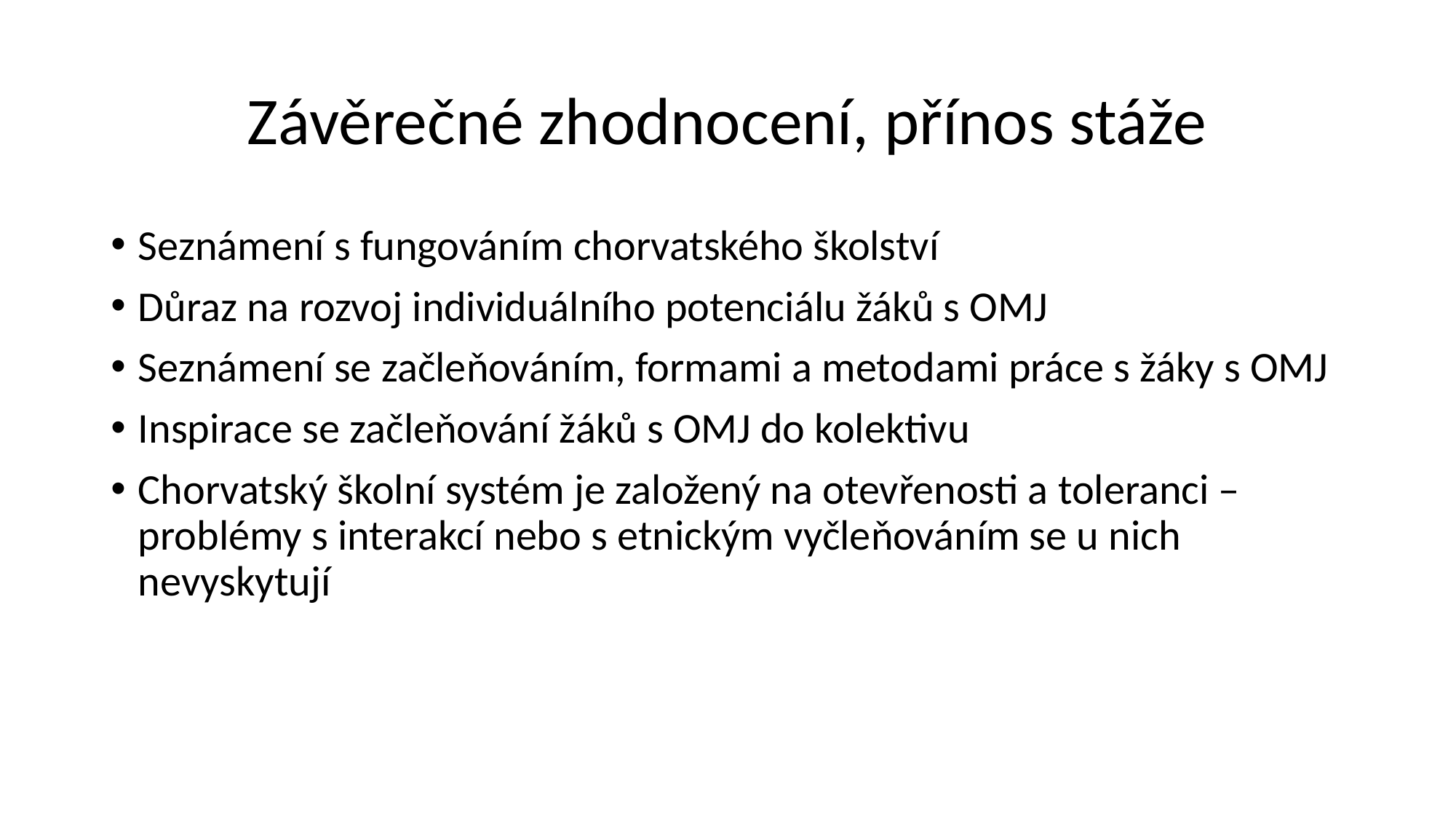

# Závěrečné zhodnocení, přínos stáže
Seznámení s fungováním chorvatského školství
Důraz na rozvoj individuálního potenciálu žáků s OMJ
Seznámení se začleňováním, formami a metodami práce s žáky s OMJ
Inspirace se začleňování žáků s OMJ do kolektivu
Chorvatský školní systém je založený na otevřenosti a toleranci – problémy s interakcí nebo s etnickým vyčleňováním se u nich nevyskytují